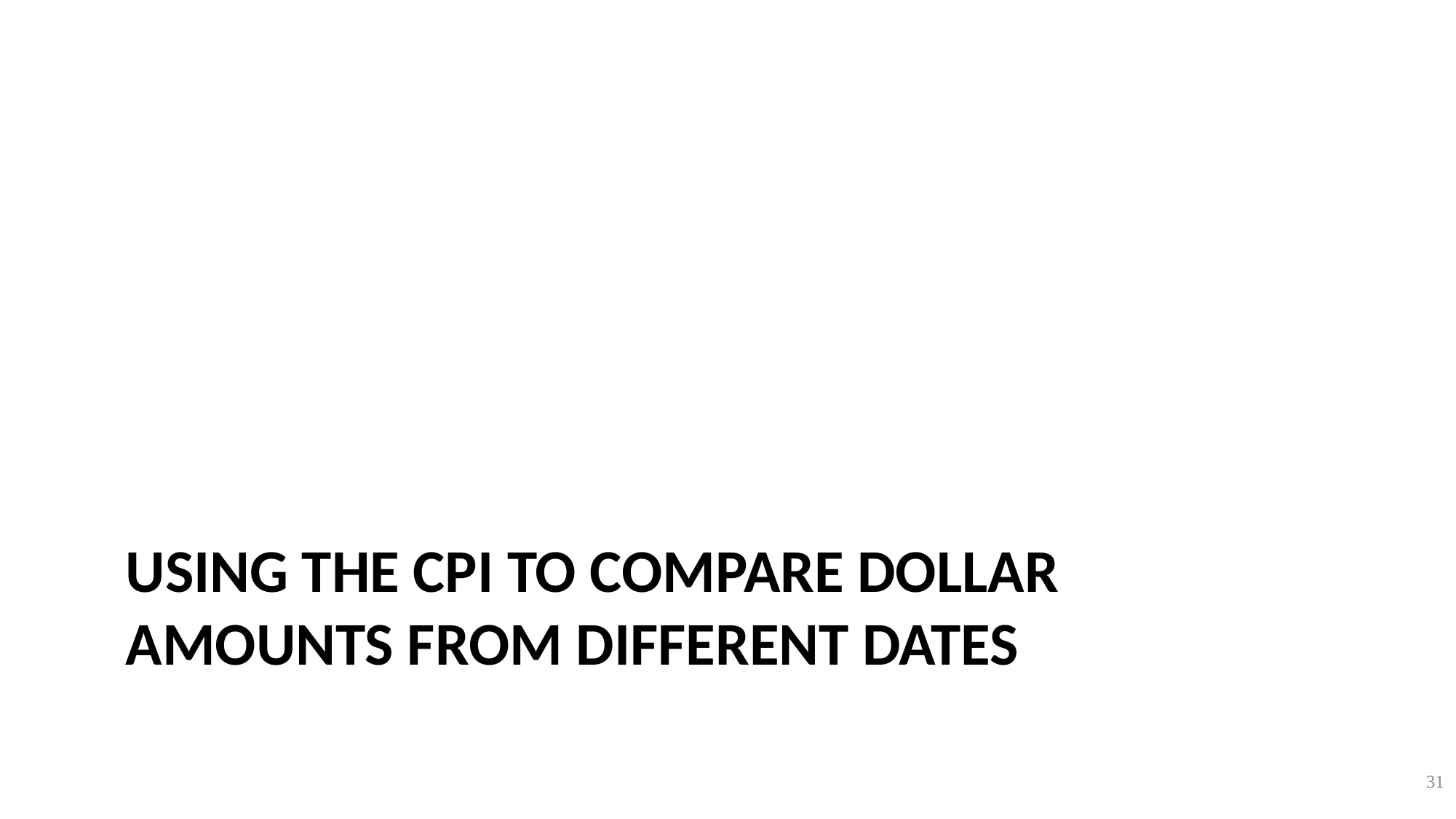

# Using the cpi to compare dollar amounts from different dates
31